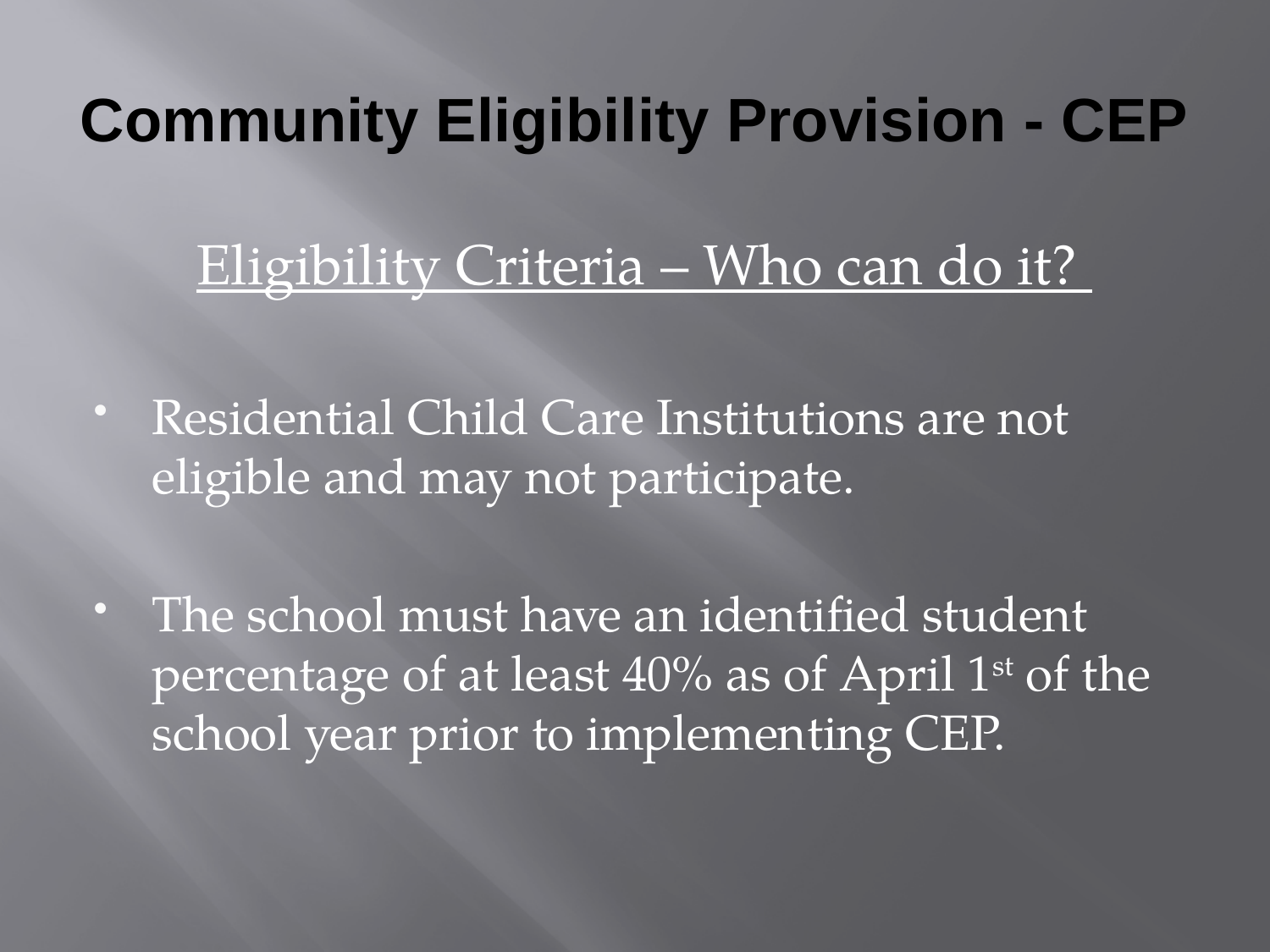

# Community Eligibility Provision - CEP
Eligibility Criteria – Who can do it?

Residential Child Care Institutions are not eligible and may not participate.

The school must have an identified student percentage of at least 40% as of April 1st of the school year prior to implementing CEP.